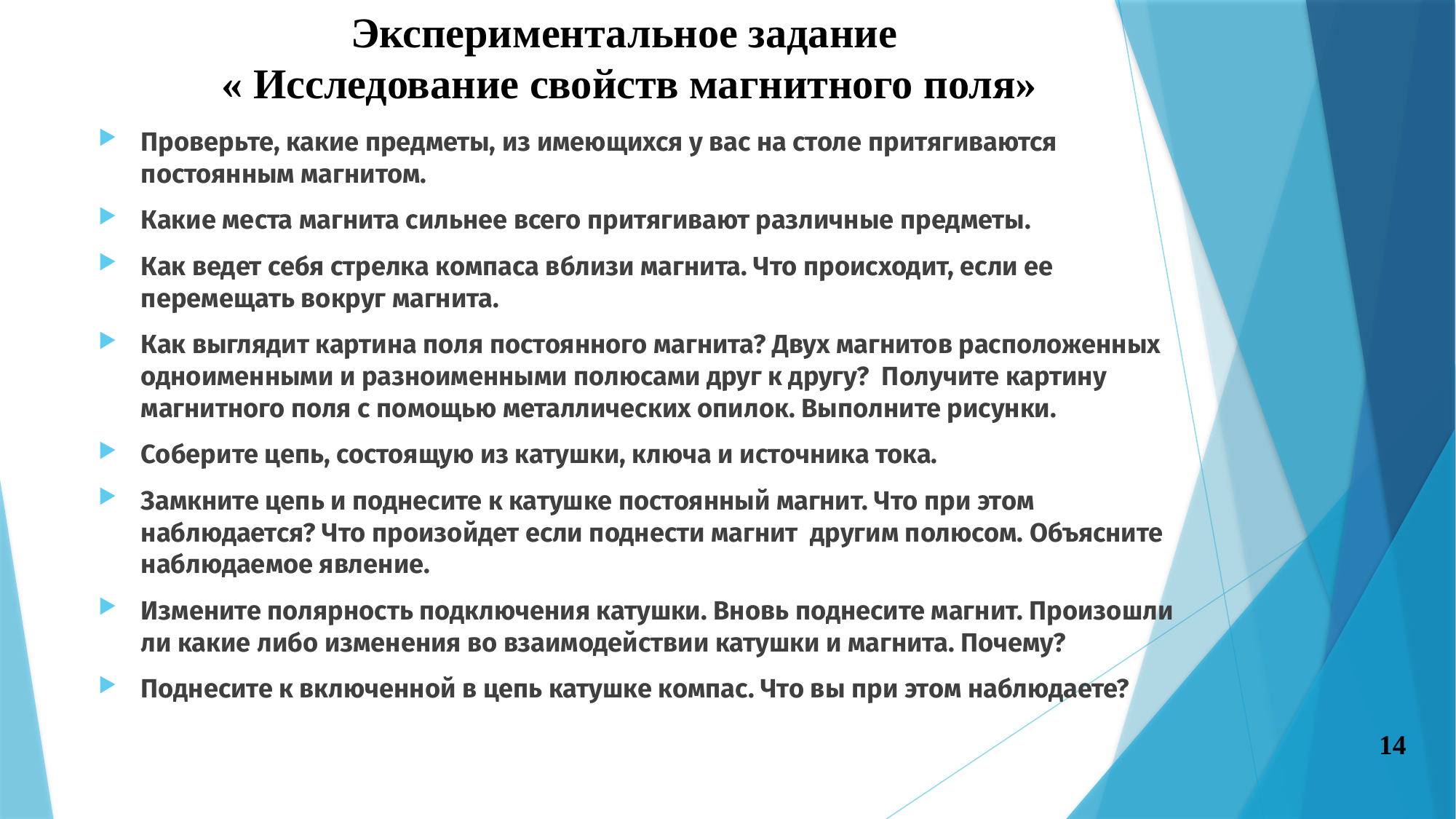

# Экспериментальное задание « Исследование свойств магнитного поля»
Проверьте, какие предметы, из имеющихся у вас на столе притягиваются постоянным магнитом.
Какие места магнита сильнее всего притягивают различные предметы.
Как ведет себя стрелка компаса вблизи магнита. Что происходит, если ее перемещать вокруг магнита.
Как выглядит картина поля постоянного магнита? Двух магнитов расположенных одноименными и разноименными полюсами друг к другу?  Получите картину магнитного поля с помощью металлических опилок. Выполните рисунки.
Соберите цепь, состоящую из катушки, ключа и источника тока.
Замкните цепь и поднесите к катушке постоянный магнит. Что при этом наблюдается? Что произойдет если поднести магнит  другим полюсом. Объясните наблюдаемое явление.
Измените полярность подключения катушки. Вновь поднесите магнит. Произошли ли какие либо изменения во взаимодействии катушки и магнита. Почему?
Поднесите к включенной в цепь катушке компас. Что вы при этом наблюдаете?

14